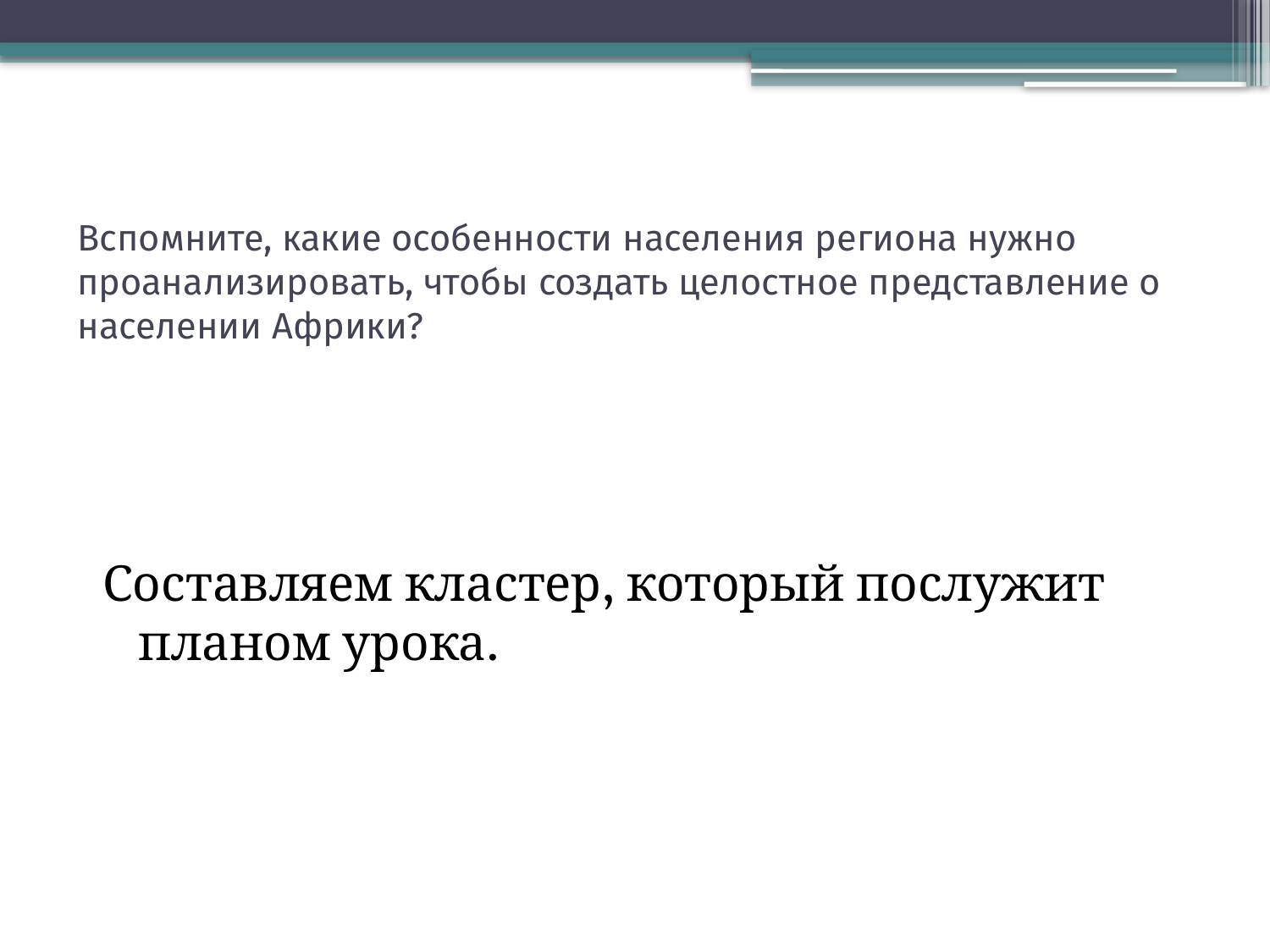

# Вспомните, какие особенности населения региона нужно проанализировать, чтобы создать целостное представление о населении Африки?
Составляем кластер, который послужит планом урока.